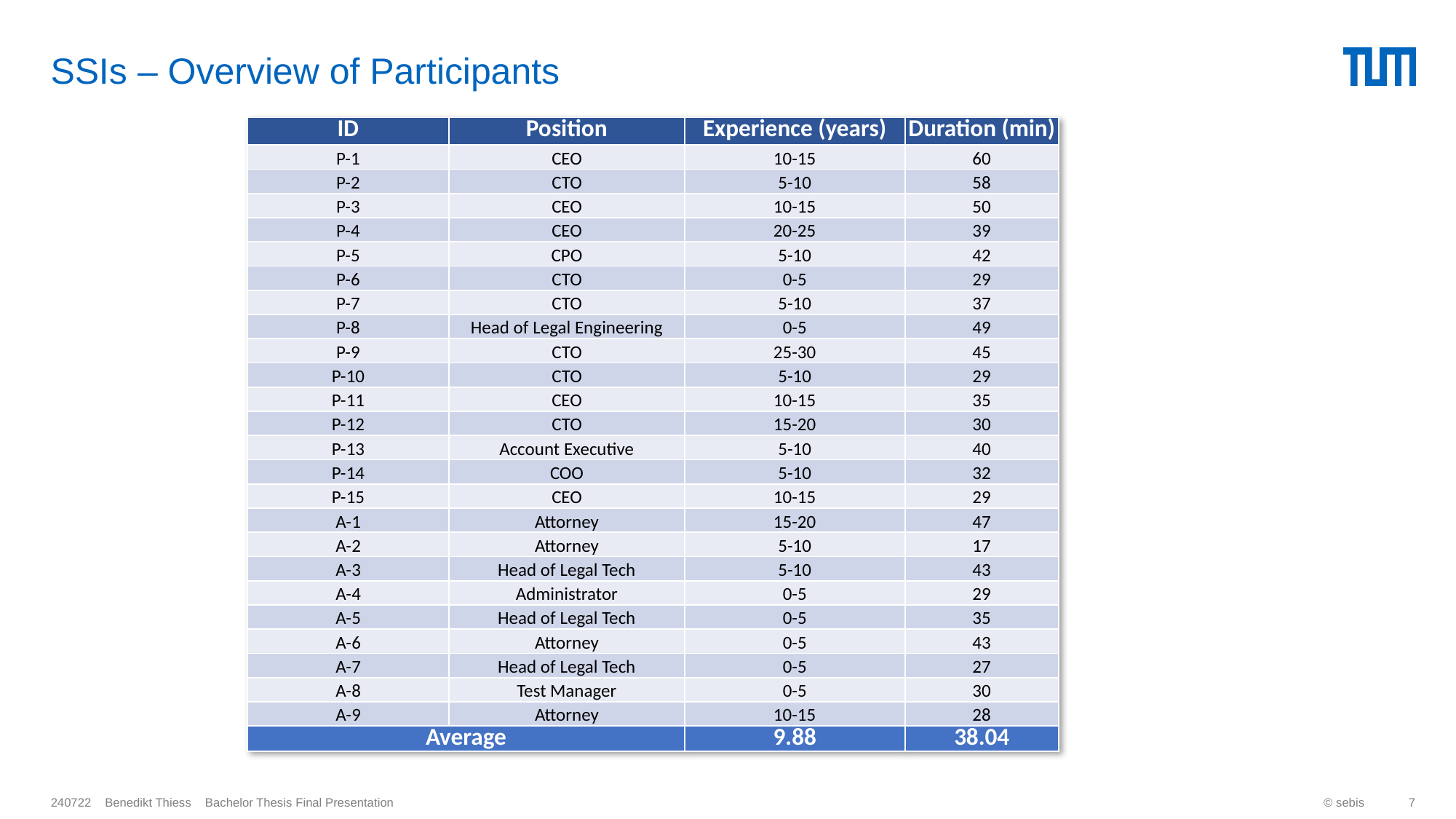

# SSIs – Overview of Participants
| ID | Position | Experience (years) | Duration (min) |
| --- | --- | --- | --- |
| P-1 | CEO | 10-15 | 60 |
| P-2 | CTO | 5-10 | 58 |
| P-3 | CEO | 10-15 | 50 |
| P-4 | CEO | 20-25 | 39 |
| P-5 | CPO | 5-10 | 42 |
| P-6 | CTO | 0-5 | 29 |
| P-7 | CTO | 5-10 | 37 |
| P-8 | Head of Legal Engineering | 0-5 | 49 |
| P-9 | CTO | 25-30 | 45 |
| P-10 | CTO | 5-10 | 29 |
| P-11 | CEO | 10-15 | 35 |
| P-12 | CTO | 15-20 | 30 |
| P-13 | Account Executive | 5-10 | 40 |
| P-14 | COO | 5-10 | 32 |
| P-15 | CEO | 10-15 | 29 |
| A-1 | Attorney | 15-20 | 47 |
| A-2 | Attorney | 5-10 | 17 |
| A-3 | Head of Legal Tech | 5-10 | 43 |
| A-4 | Administrator | 0-5 | 29 |
| A-5 | Head of Legal Tech | 0-5 | 35 |
| A-6 | Attorney | 0-5 | 43 |
| A-7 | Head of Legal Tech | 0-5 | 27 |
| A-8 | Test Manager | 0-5 | 30 |
| A-9 | Attorney | 10-15 | 28 |
| Average |  | 9.88 | 38.04 |
© sebis
7